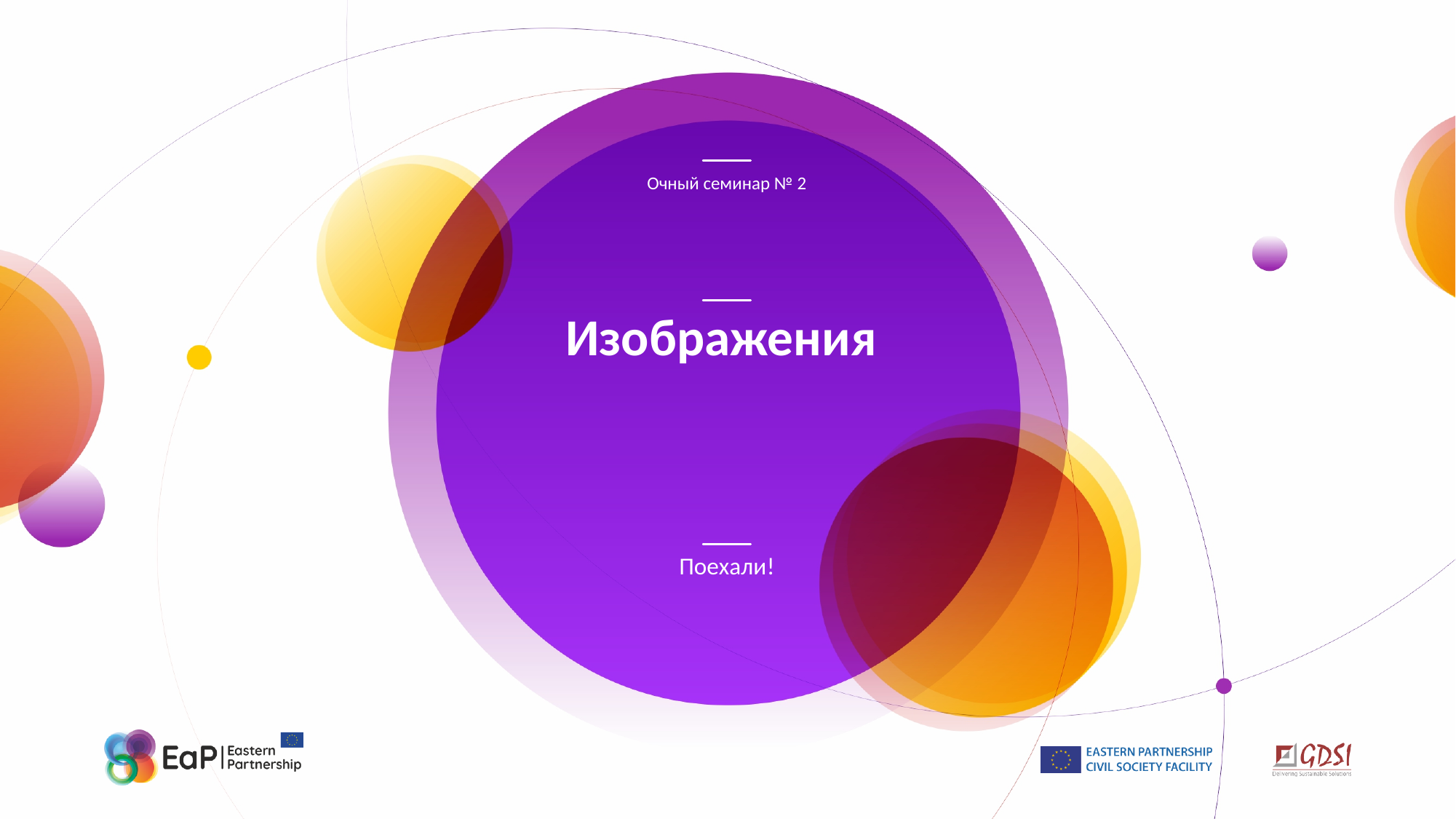

Очный семинар № 2
# Изображения
Поехали!